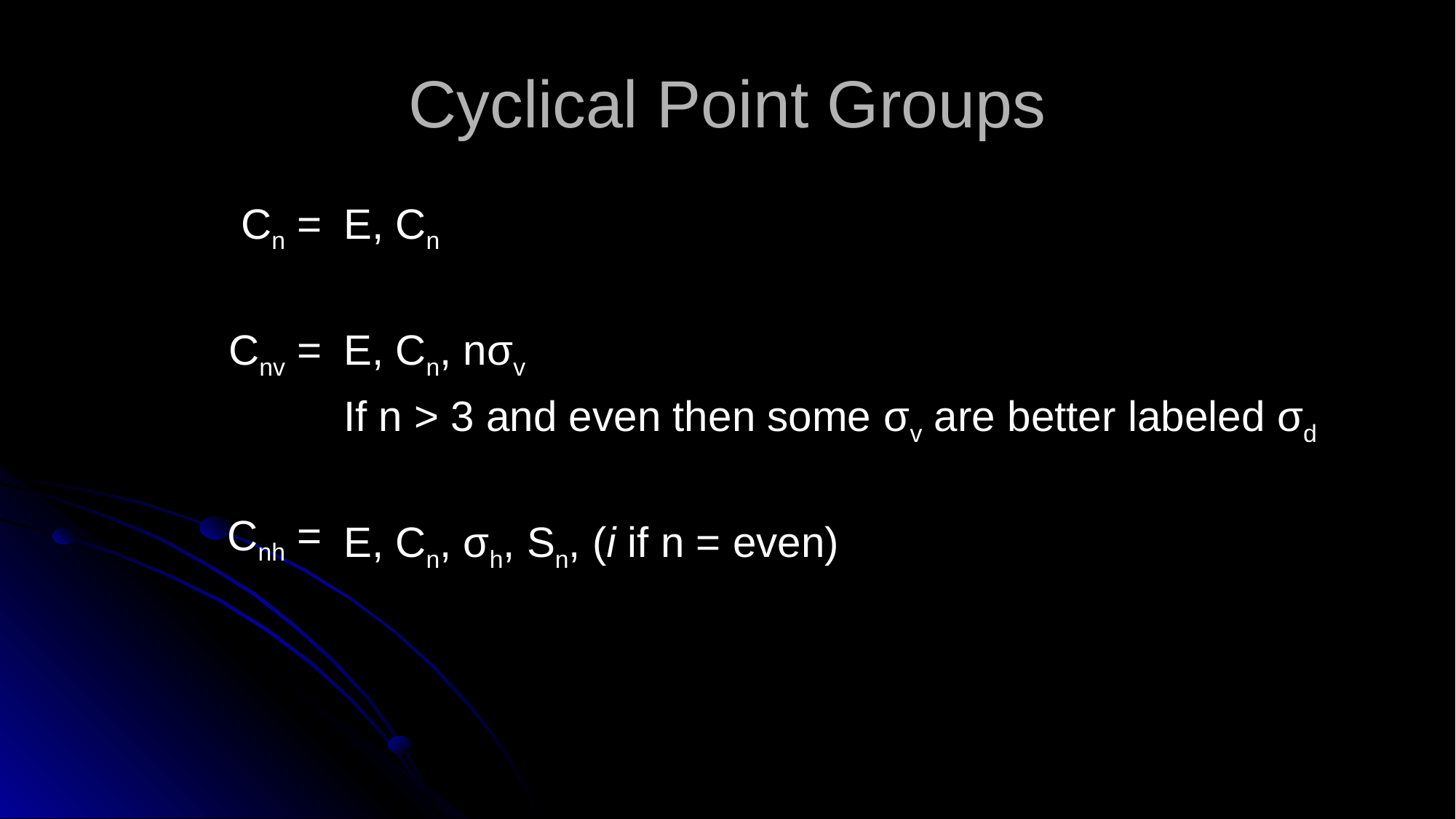

# Cyclical Point Groups
Cn =

Cnv =

Cnh =
E, Cn

E, Cn, nσv
If n > 3 and even then some σv are better labeled σd

E, Cn, σh, Sn, (i if n = even)